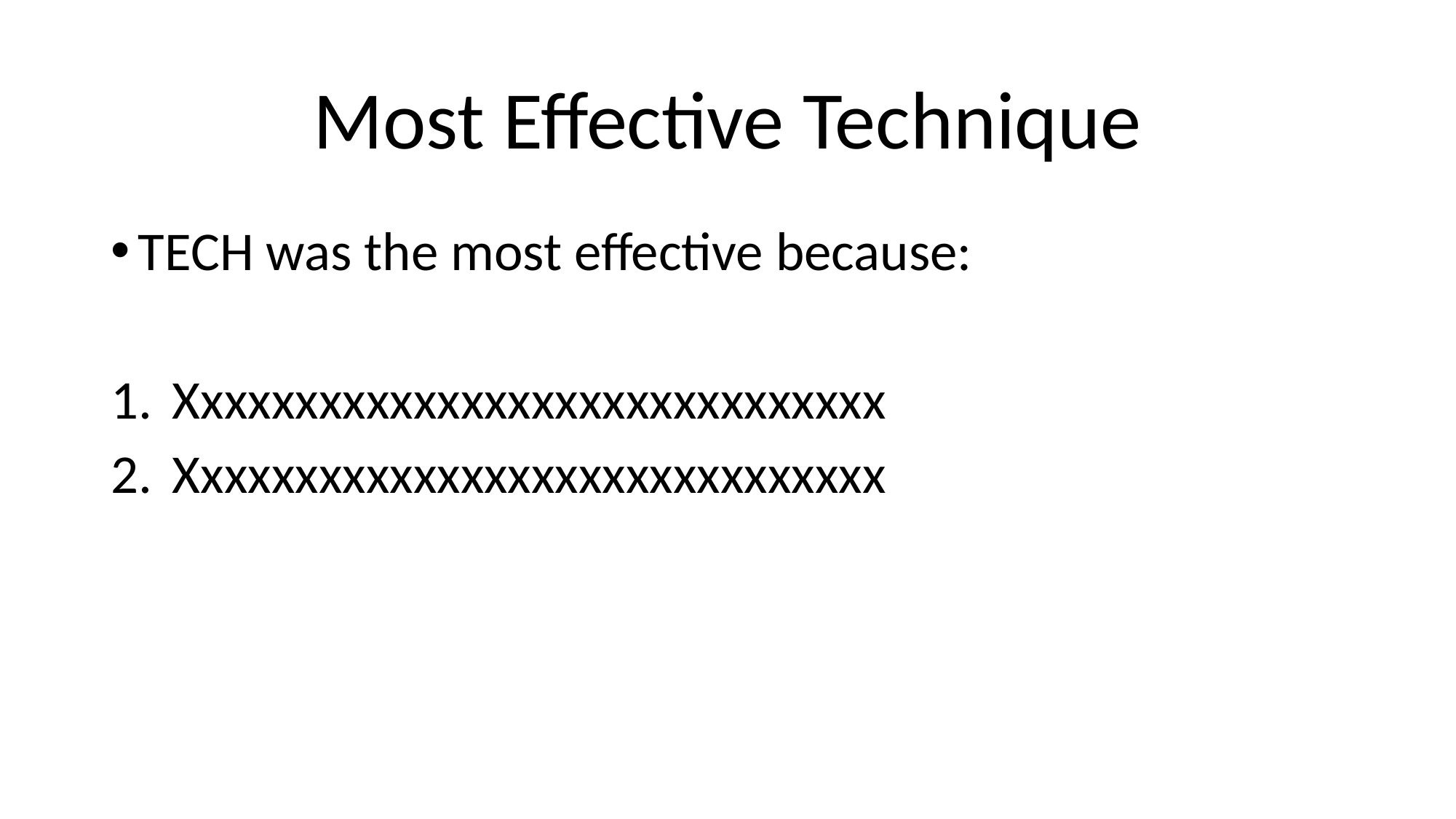

# Most Effective Technique
TECH was the most effective because:

Xxxxxxxxxxxxxxxxxxxxxxxxxxxxxx
Xxxxxxxxxxxxxxxxxxxxxxxxxxxxxx